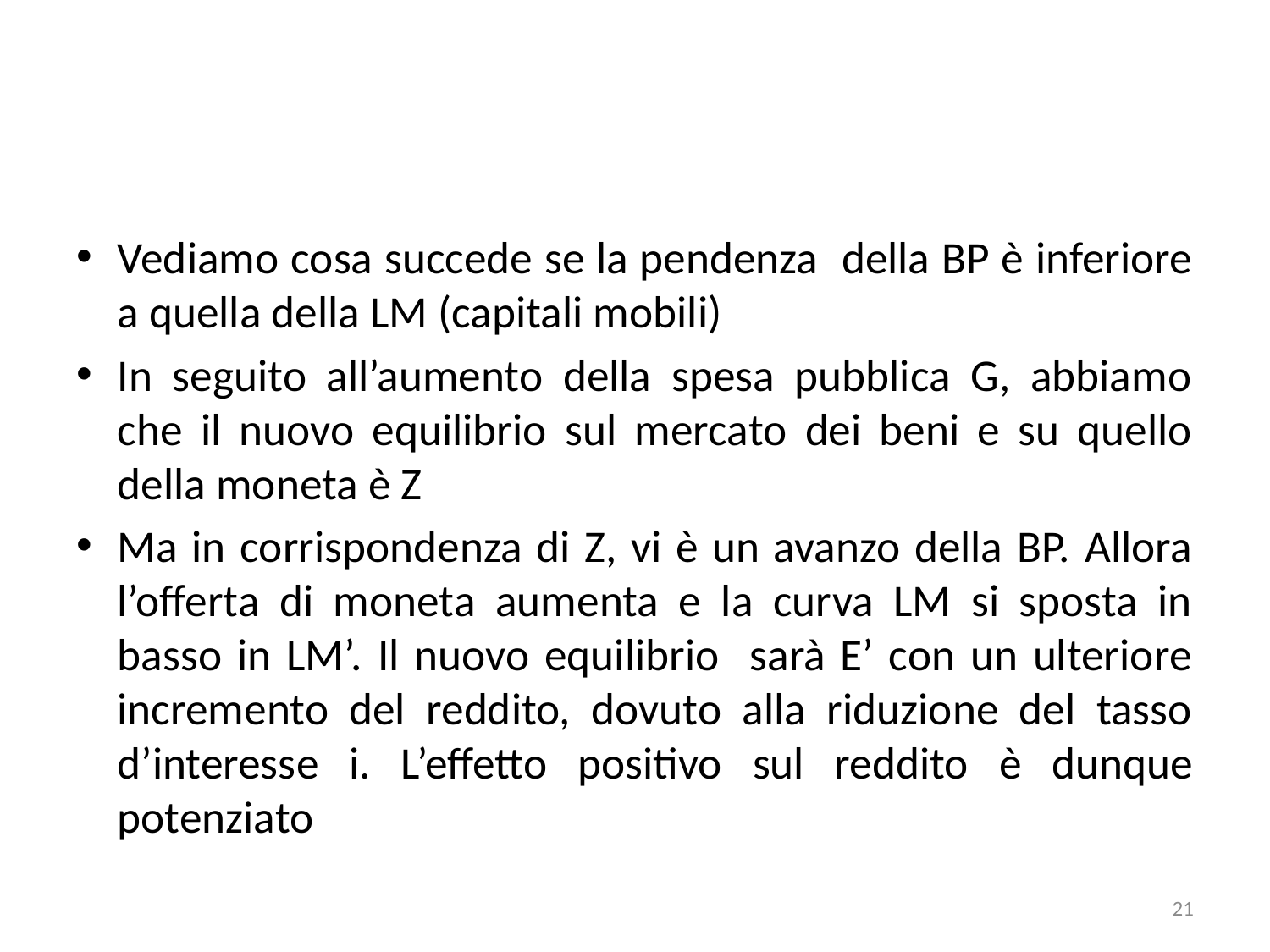

#
Vediamo cosa succede se la pendenza  della BP è inferiore a quella della LM (capitali mobili)
In seguito all’aumento della spesa pubblica G, abbiamo che il nuovo equilibrio sul mercato dei beni e su quello della moneta è Z
Ma in corrispondenza di Z, vi è un avanzo della BP. Allora l’offerta di moneta aumenta e la curva LM si sposta in basso in LM’. Il nuovo equilibrio  sarà E’ con un ulteriore incremento del reddito, dovuto alla riduzione del tasso d’interesse i. L’effetto positivo sul reddito è dunque potenziato
21